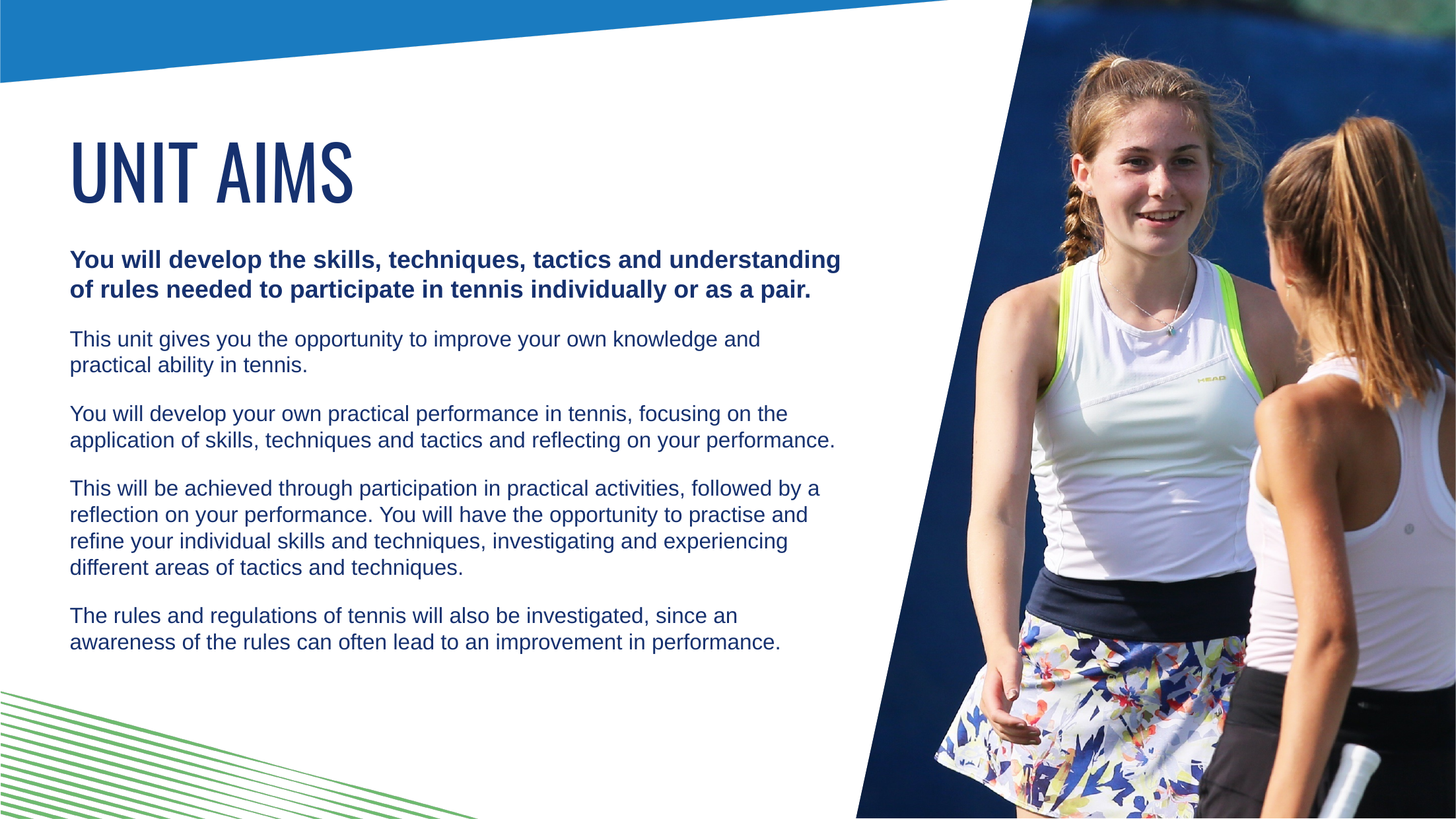

Unit aims
You will develop the skills, techniques, tactics and understanding of rules needed to participate in tennis individually or as a pair.
This unit gives you the opportunity to improve your own knowledge and
practical ability in tennis.
You will develop your own practical performance in tennis, focusing on the application of skills, techniques and tactics and reflecting on your performance.
This will be achieved through participation in practical activities, followed by a reflection on your performance. You will have the opportunity to practise and refine your individual skills and techniques, investigating and experiencing different areas of tactics and techniques.
The rules and regulations of tennis will also be investigated, since an
awareness of the rules can often lead to an improvement in performance.